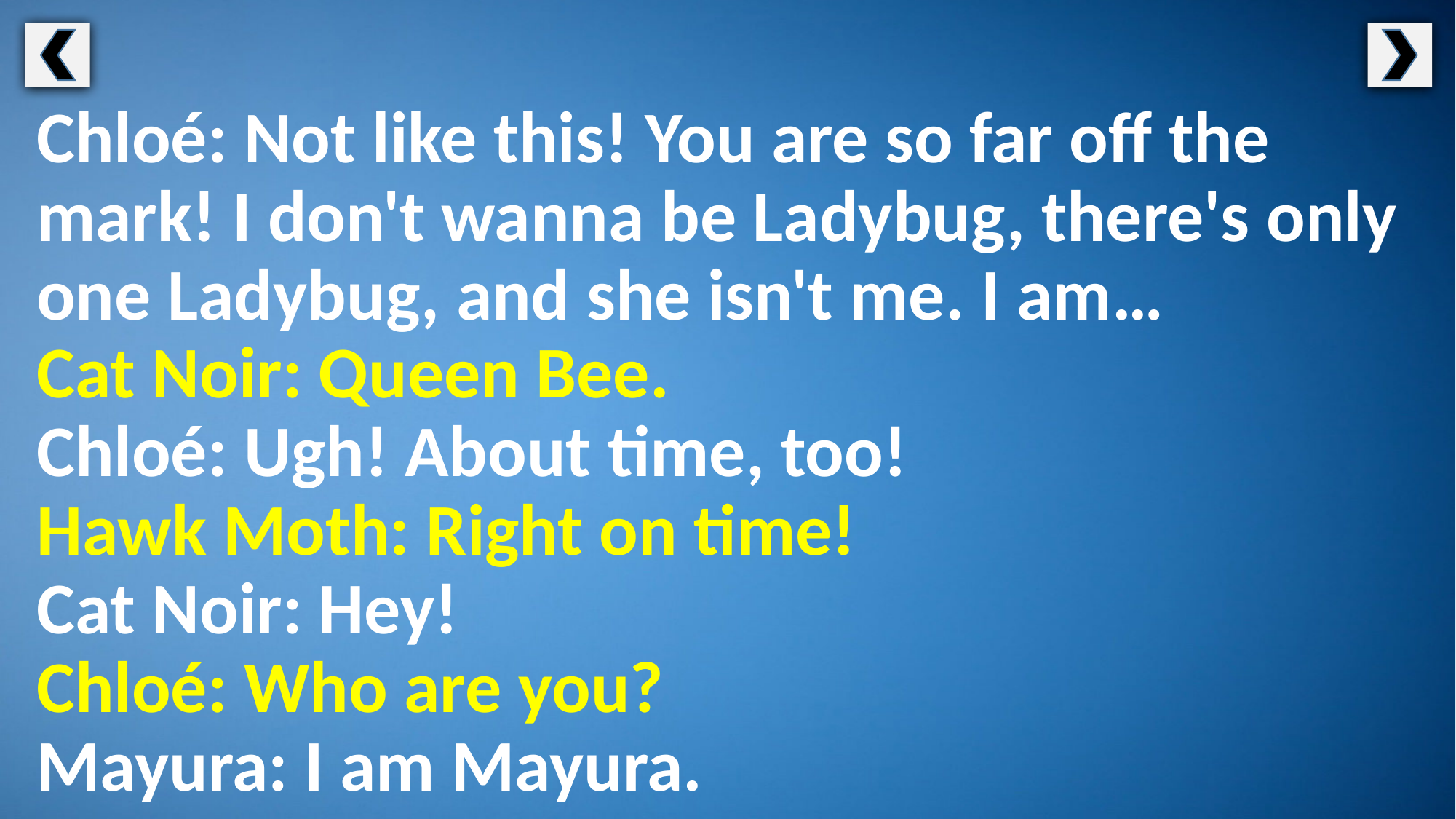

Chloé: Not like this! You are so far off the mark! I don't wanna be Ladybug, there's only one Ladybug, and she isn't me. I am…
Cat Noir: Queen Bee.
Chloé: Ugh! About time, too!
Hawk Moth: Right on time!
Cat Noir: Hey!
Chloé: Who are you?
Mayura: I am Mayura.